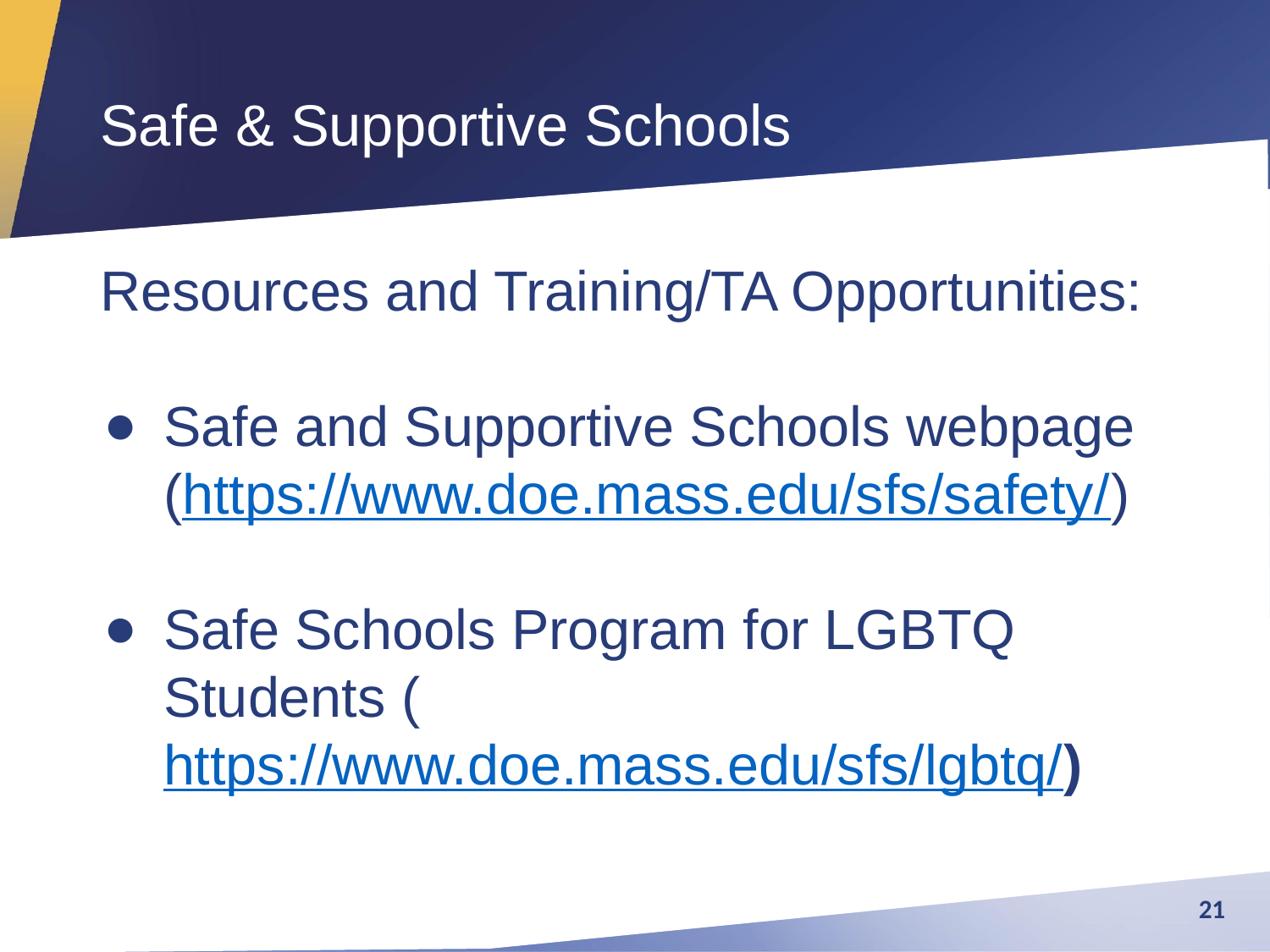

# Safe & Supportive Schools
Resources and Training/TA Opportunities:

Safe and Supportive Schools webpage (https://www.doe.mass.edu/sfs/safety/)

Safe Schools Program for LGBTQ Students (https://www.doe.mass.edu/sfs/lgbtq/)